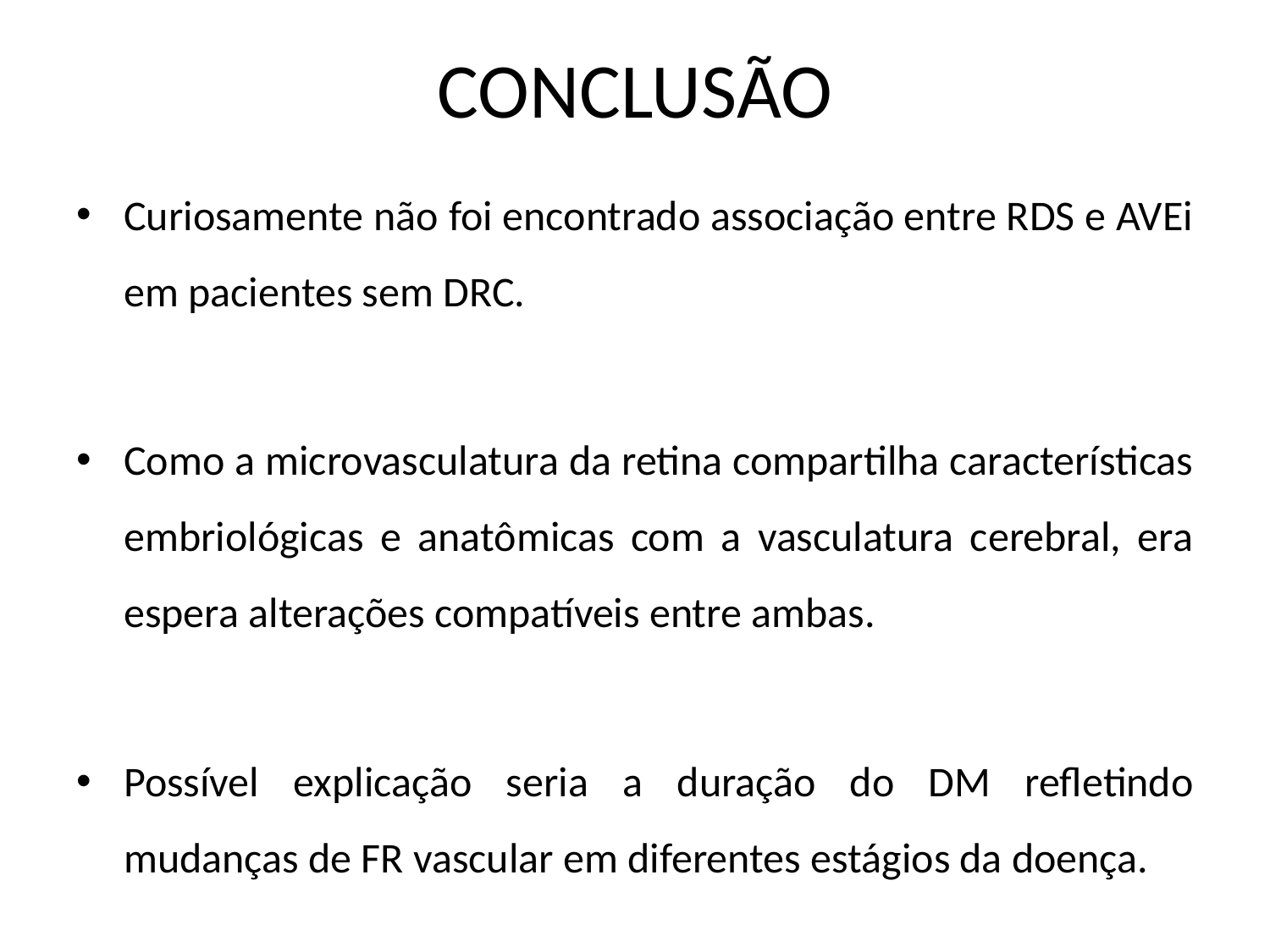

# CONCLUSÃO
Curiosamente não foi encontrado associação entre RDS e AVEi em pacientes sem DRC.

Como a microvasculatura da retina compartilha características embriológicas e anatômicas com a vasculatura cerebral, era espera alterações compatíveis entre ambas.

Possível explicação seria a duração do DM refletindo mudanças de FR vascular em diferentes estágios da doença.